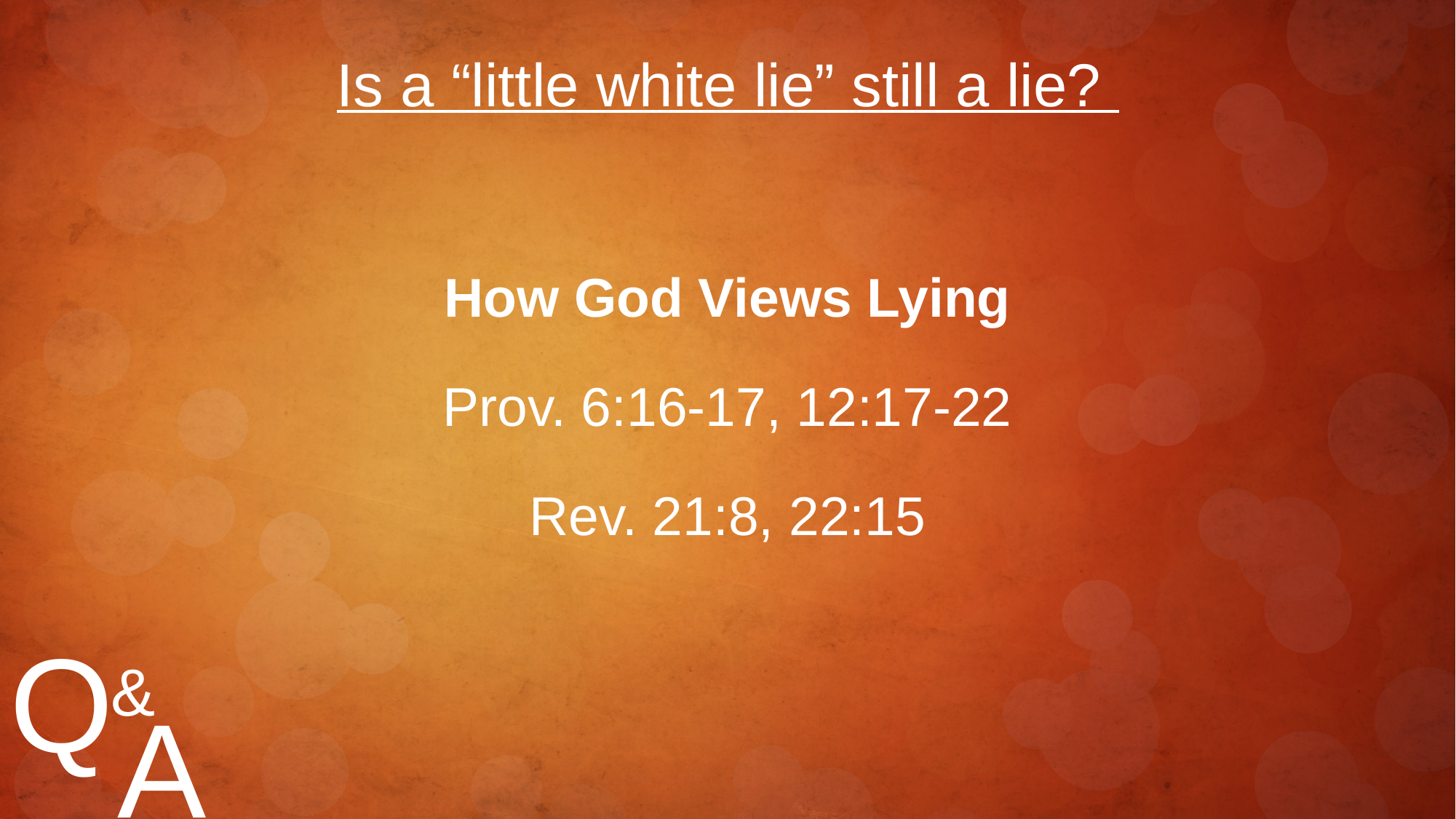

Is a “little white lie” still a lie?
How God Views Lying
Prov. 6:16-17, 12:17-22
Rev. 21:8, 22:15
Q
&
A